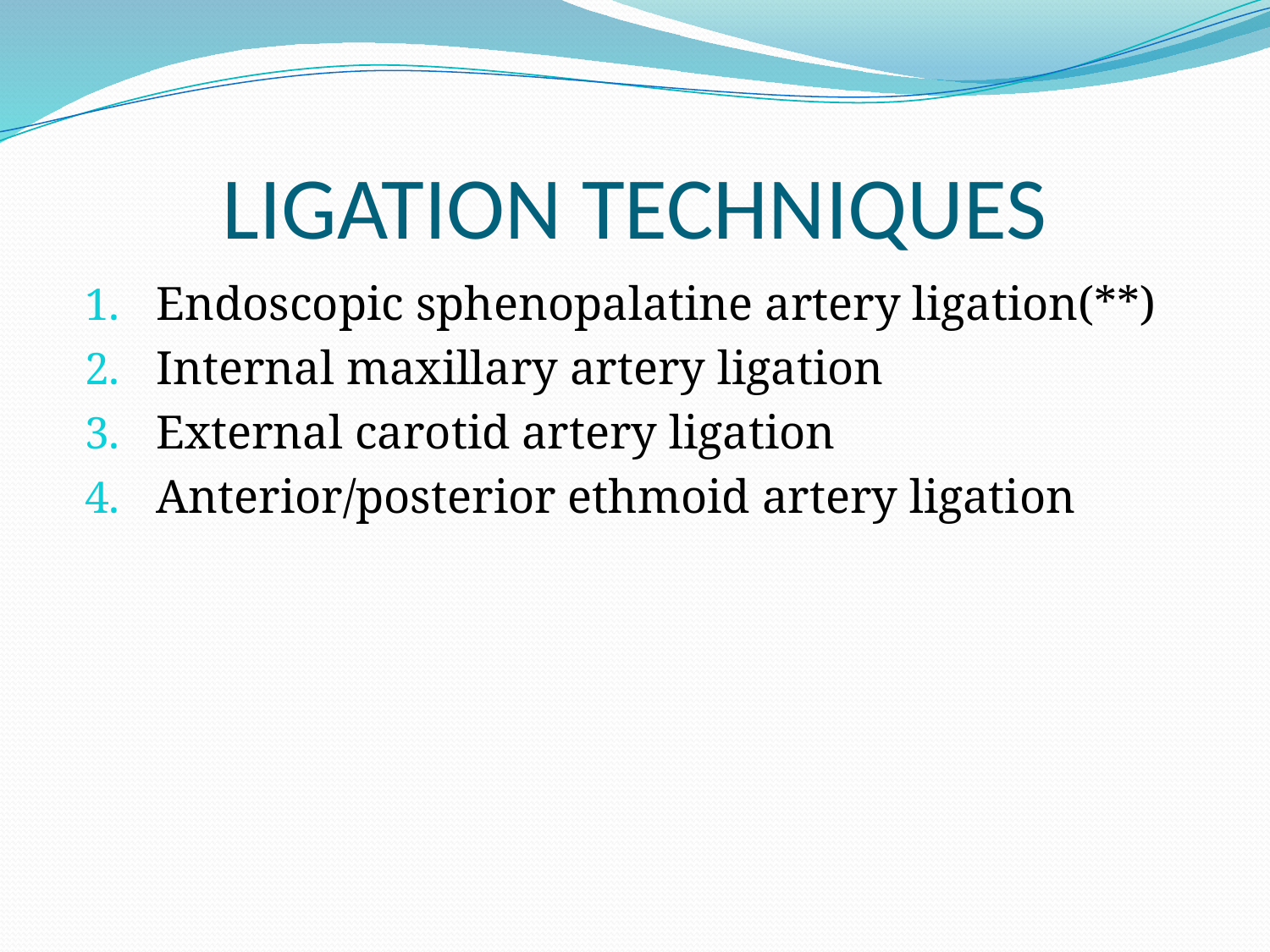

# LIGATION TECHNIQUES
Endoscopic sphenopalatine artery ligation(**)
Internal maxillary artery ligation
External carotid artery ligation
Anterior/posterior ethmoid artery ligation